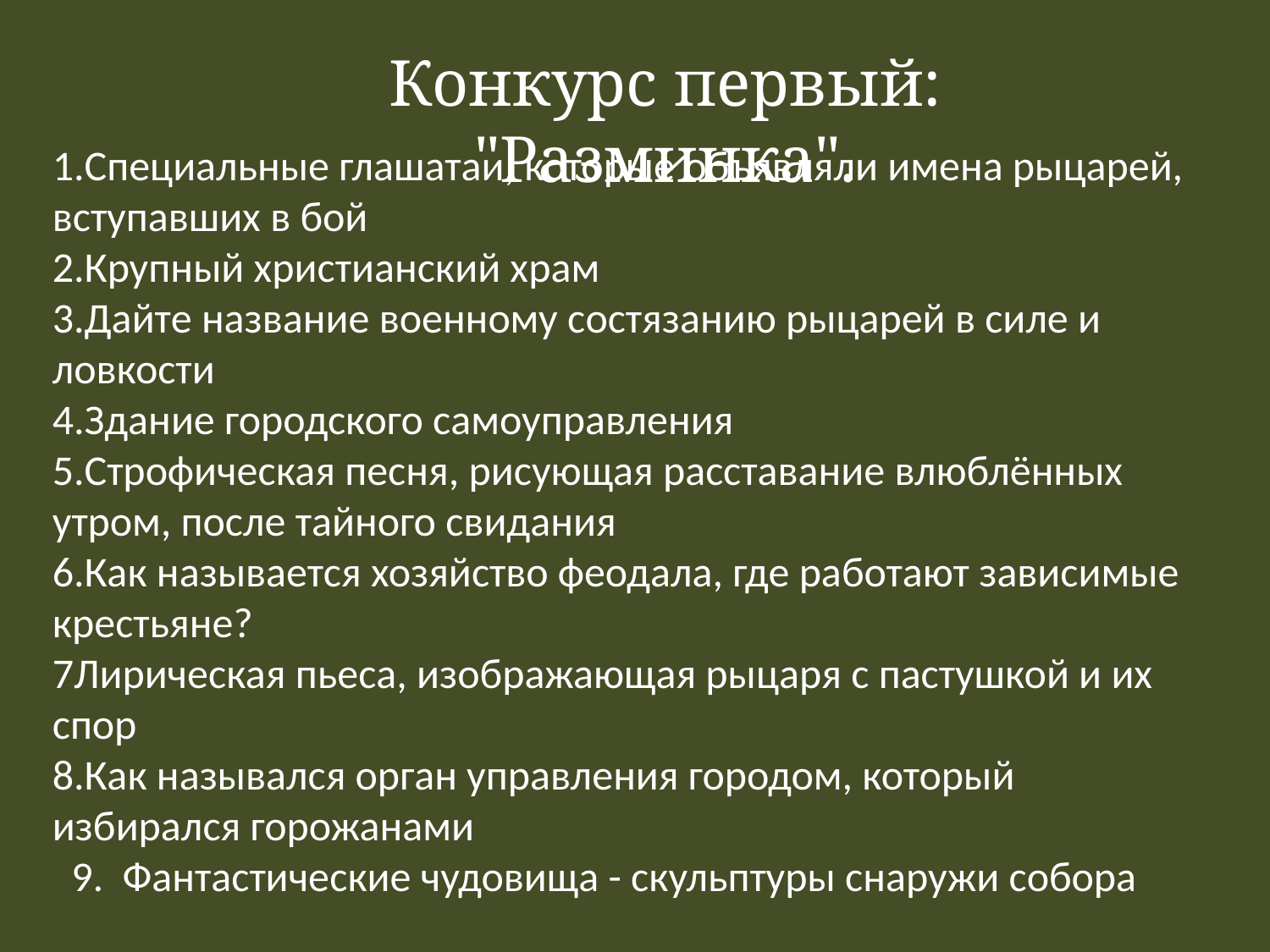

Конкурс первый: "Разминка".
1.Специальные глашатаи, которые объявляли имена рыцарей, вступавших в бой
2.Крупный христианский храм
3.Дайте название военному состязанию рыцарей в силе и ловкости
4.Здание городского самоуправления
5.Строфическая песня, рисующая расставание влюблённых утром, после тайного свидания
6.Как называется хозяйство феодала, где работают зависимые крестьяне?
7Лирическая пьеса, изображающая рыцаря с пастушкой и их спор
8.Как назывался орган управления городом, который избирался горожанами
  9.  Фантастические чудовища - скульптуры снаружи собора